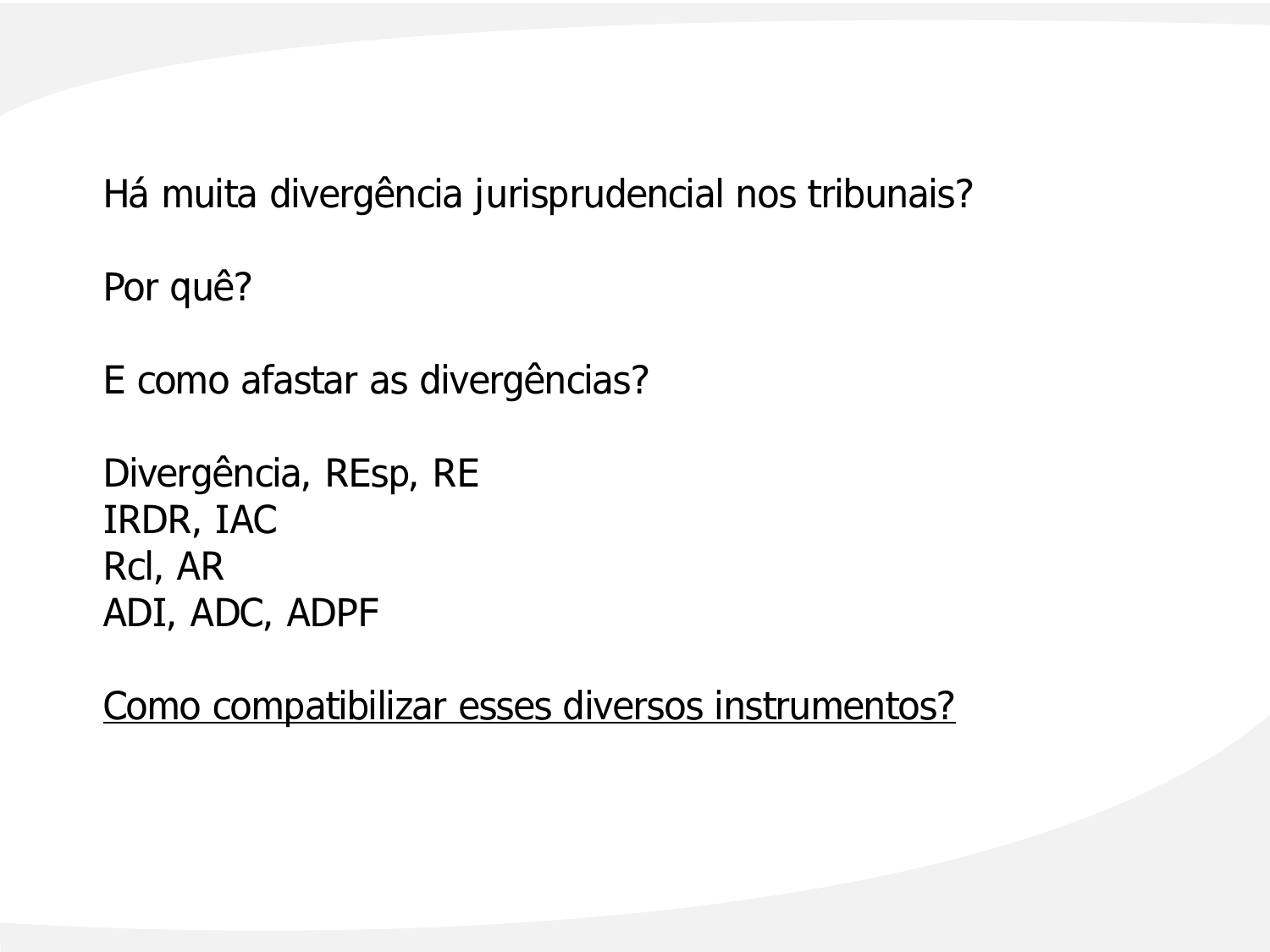

Há muita divergência jurisprudencial nos tribunais?

Por quê?

E como afastar as divergências?

Divergência, REsp, RE
IRDR, IAC
Rcl, AR
ADI, ADC, ADPF

Como compatibilizar esses diversos instrumentos?